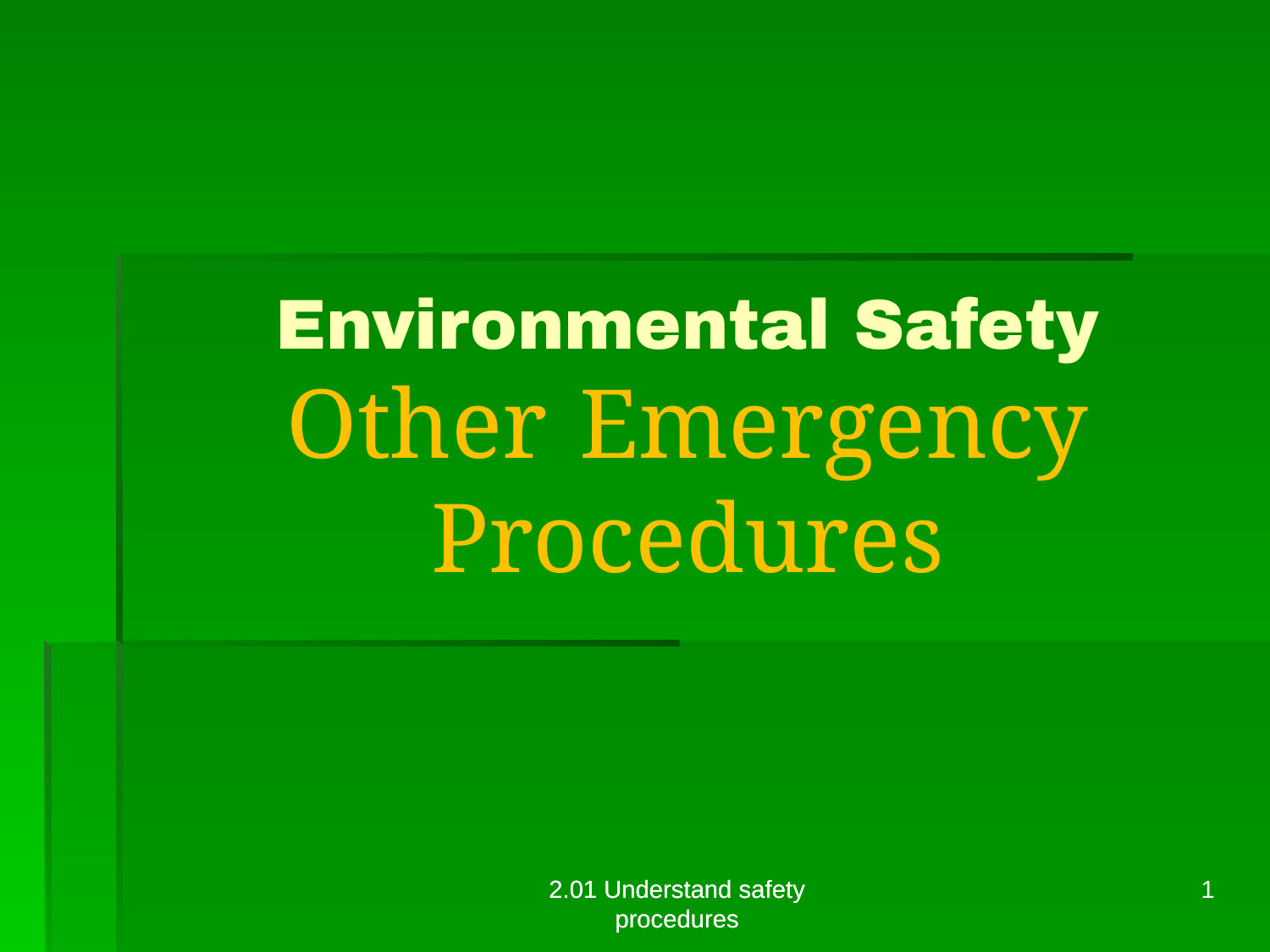

Environmental Safety
Other Emergency Procedures
2.01 Understand safety procedures
2.01 Understand safety procedures
1